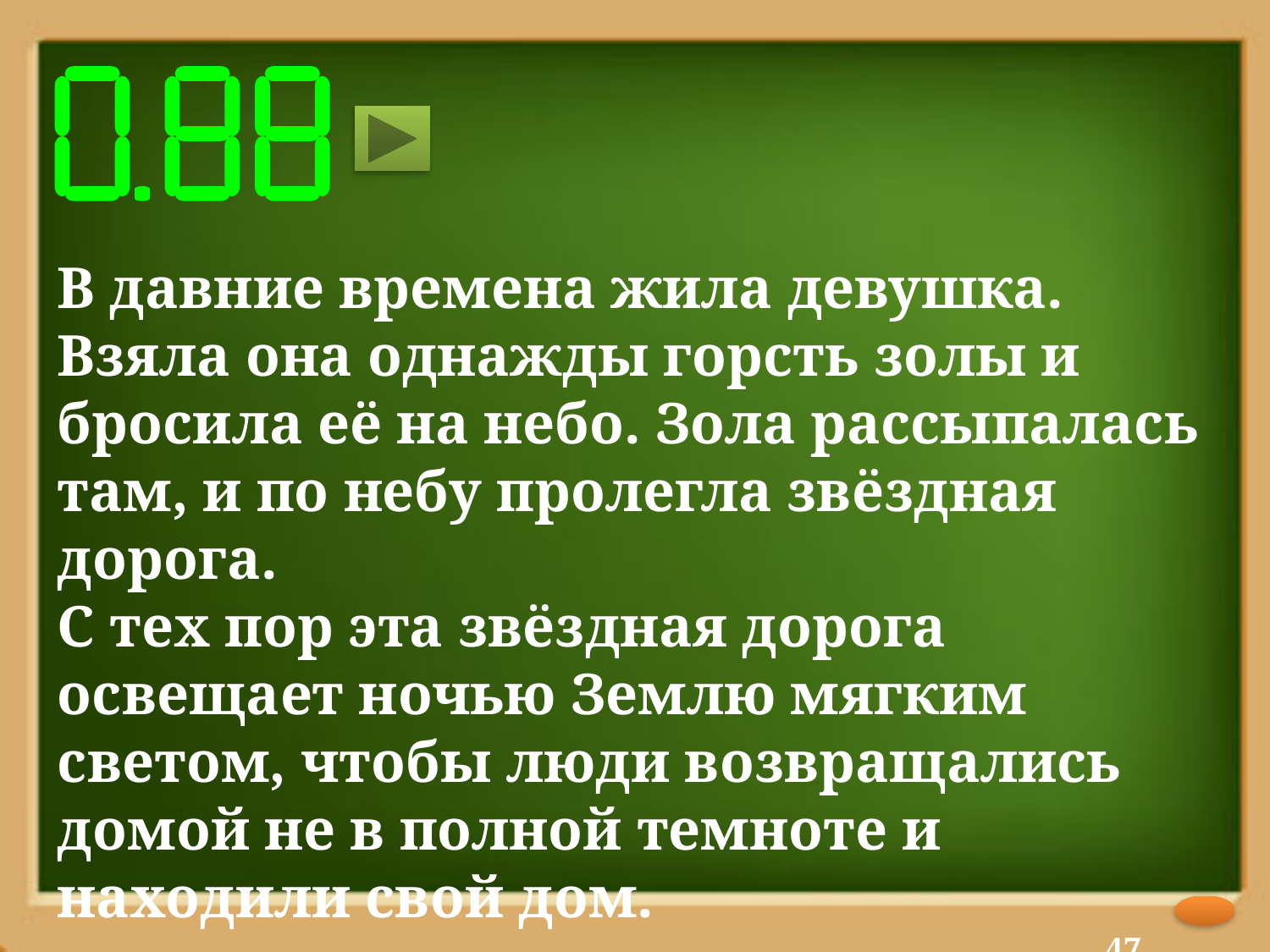

В давние времена жила девушка. Взяла она однажды горсть золы и бросила её на небо. Зола рассыпалась там, и по небу пролегла звёздная дорога.
С тех пор эта звёздная дорога освещает ночью Землю мягким светом, чтобы люди возвращались домой не в полной темноте и находили свой дом.
                                                                                                                               47 слов